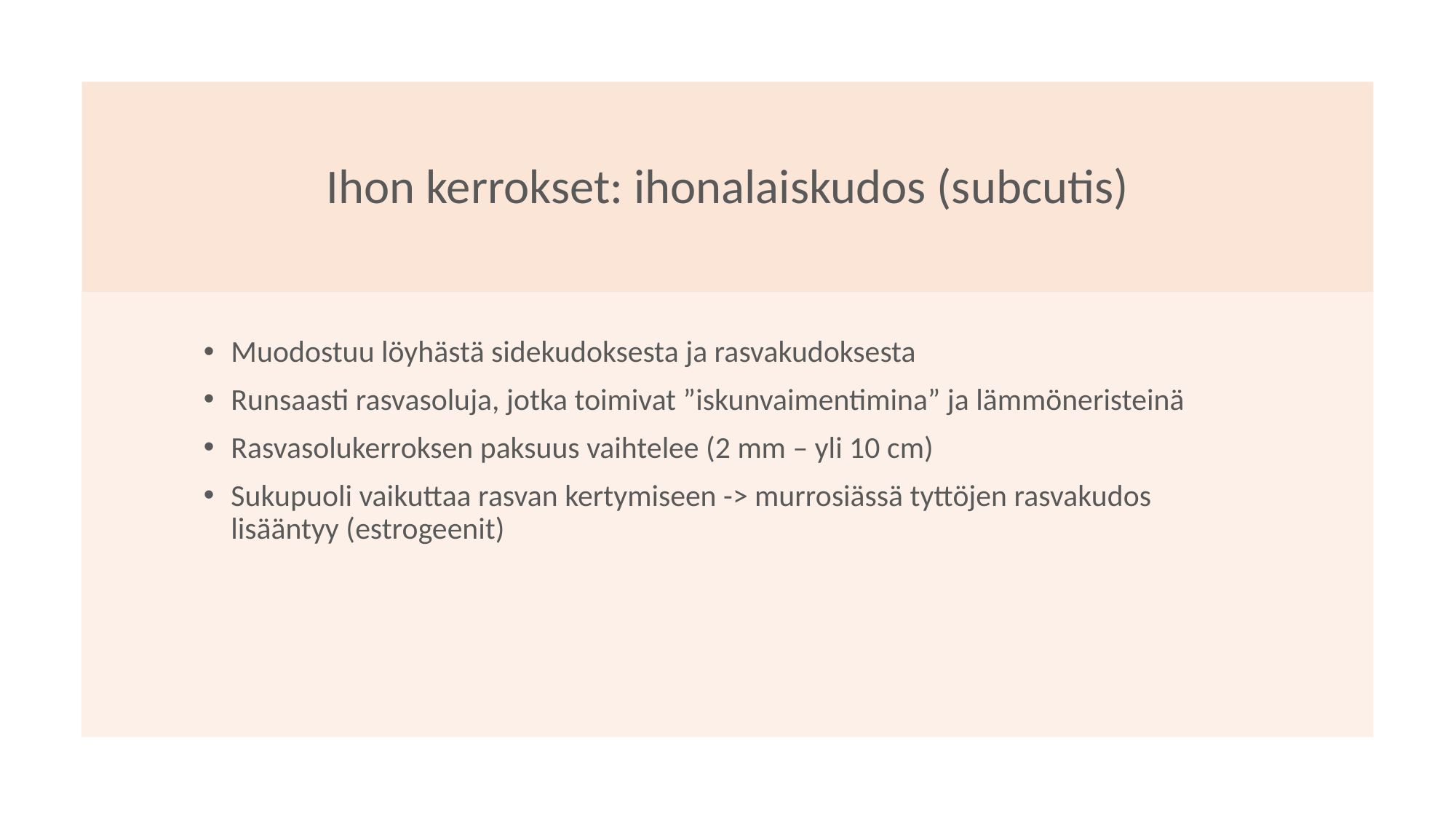

# Ihon kerrokset: ihonalaiskudos (subcutis)

Muodostuu löyhästä sidekudoksesta ja rasvakudoksesta
Runsaasti rasvasoluja, jotka toimivat ”iskunvaimentimina” ja lämmöneristeinä
Rasvasolukerroksen paksuus vaihtelee (2 mm – yli 10 cm)
Sukupuoli vaikuttaa rasvan kertymiseen -> murrosiässä tyttöjen rasvakudos lisääntyy (estrogeenit)